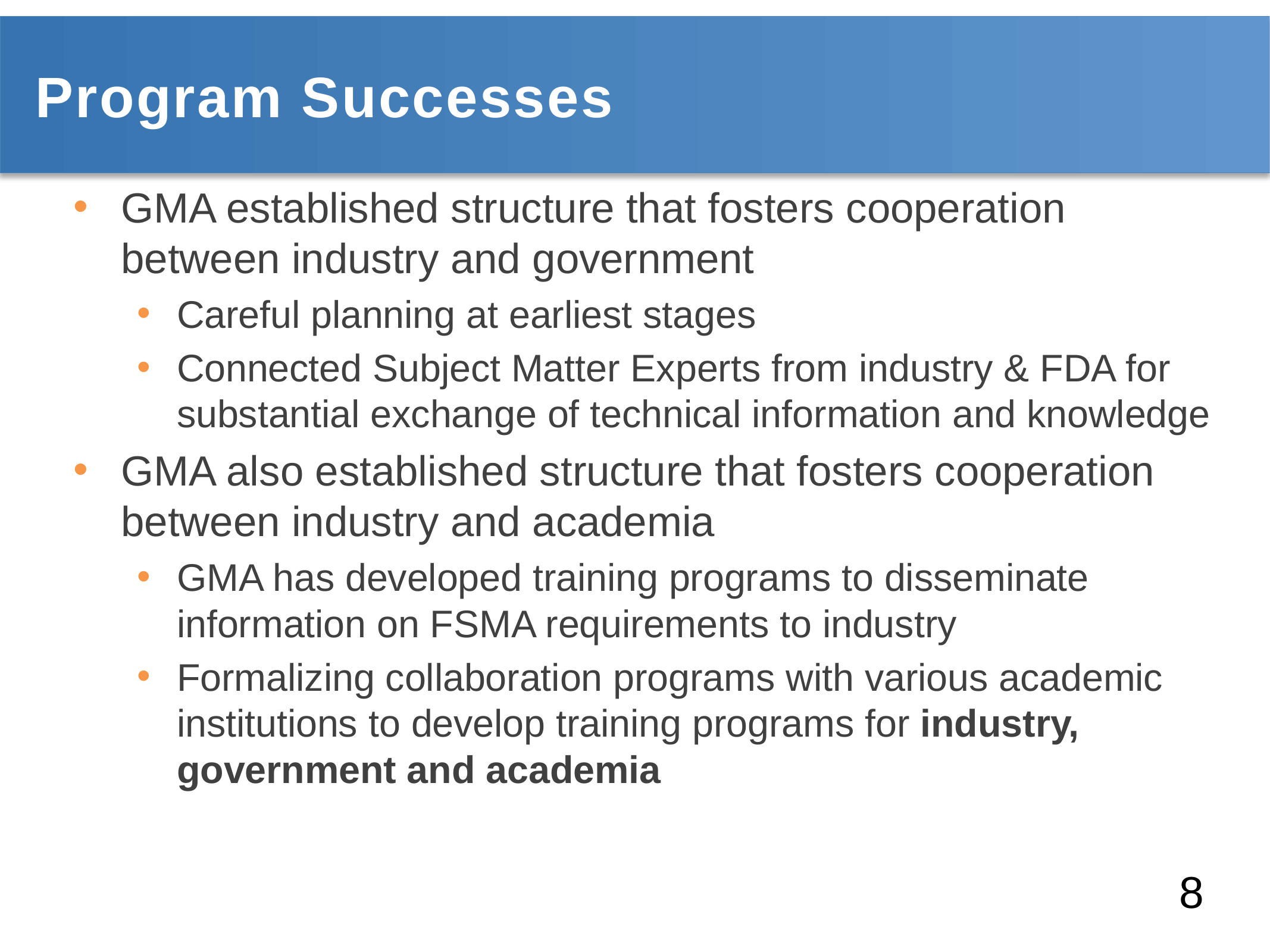

# Program Successes
GMA established structure that fosters cooperation between industry and government
Careful planning at earliest stages
Connected Subject Matter Experts from industry & FDA for substantial exchange of technical information and knowledge
GMA also established structure that fosters cooperation between industry and academia
GMA has developed training programs to disseminate information on FSMA requirements to industry
Formalizing collaboration programs with various academic institutions to develop training programs for industry, government and academia
8